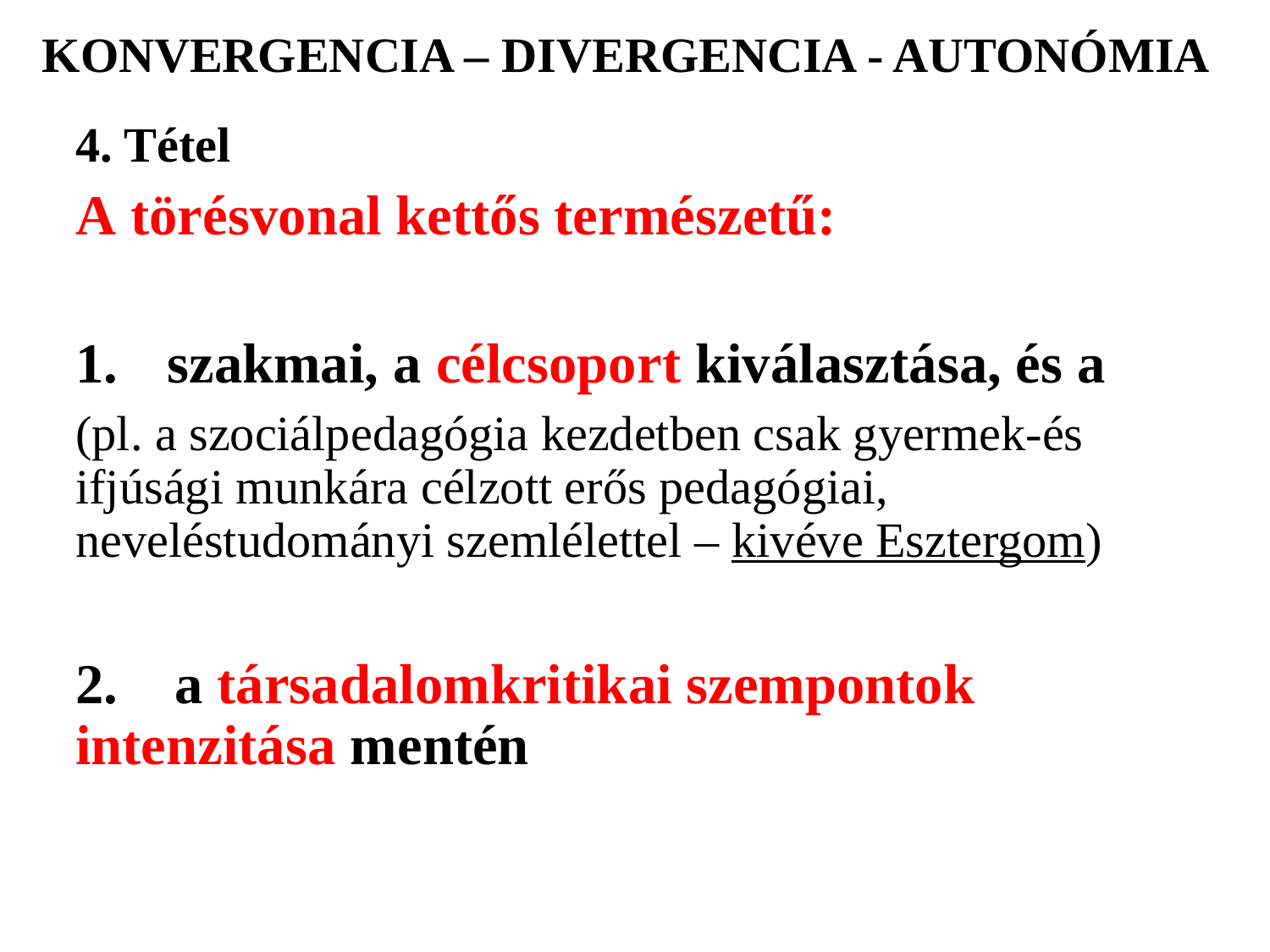

# KONVERGENCIA – DIVERGENCIA - AUTONÓMIA
4. Tétel
A törésvonal kettős természetű:

  szakmai, a célcsoport kiválasztása, és a
(pl. a szociálpedagógia kezdetben csak gyermek-és ifjúsági munkára célzott erős pedagógiai, neveléstudományi szemlélettel – kivéve Esztergom)

2.    a társadalomkritikai szempontok 	intenzitása mentén